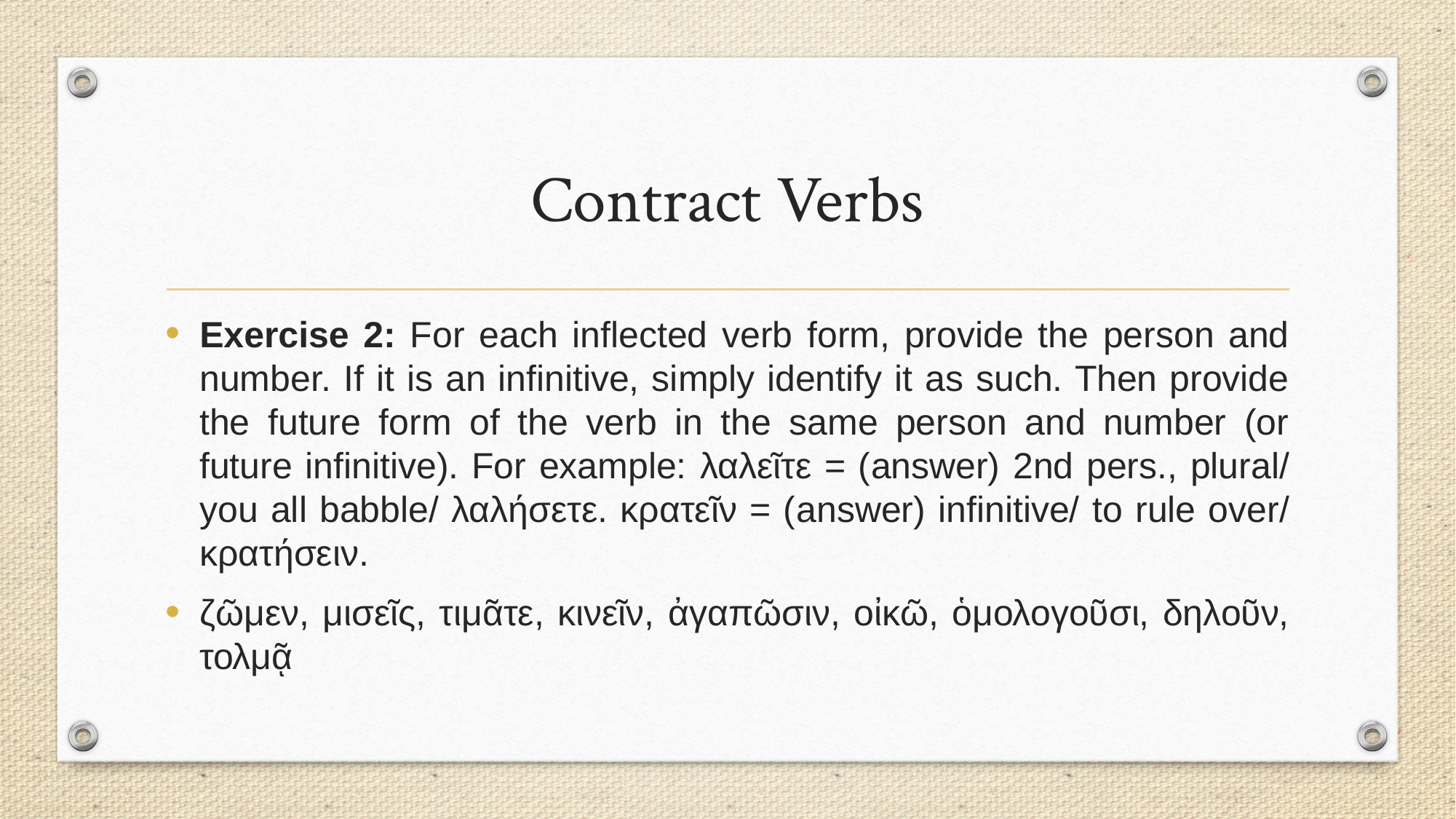

# Contract Verbs
Exercise 2: For each inflected verb form, provide the person and number. If it is an infinitive, simply identify it as such. Then provide the future form of the verb in the same person and number (or future infinitive). For example: λαλεῖτε = (answer) 2nd pers., plural/ you all babble/ λαλήσετε. κρατεῖν = (answer) infinitive/ to rule over/ κρατήσειν.
ζῶμεν, μισεῖς, τιμᾶτε, κινεῖν, ἀγαπῶσιν, οἰκῶ, ὁμολογοῦσι, δηλοῦν, τολμᾷ